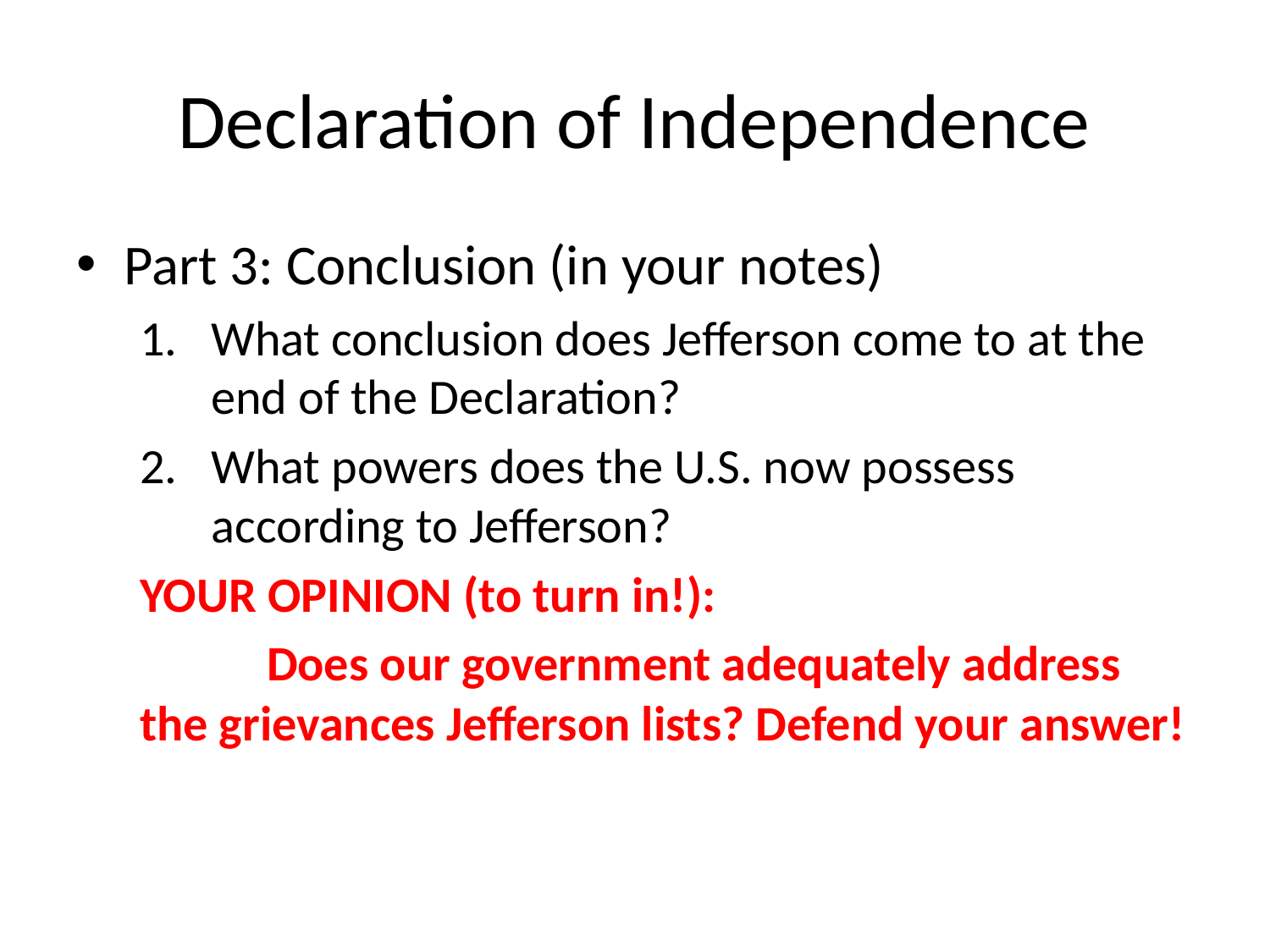

# Declaration of Independence
Part 3: Conclusion (in your notes)
What conclusion does Jefferson come to at the end of the Declaration?
What powers does the U.S. now possess according to Jefferson?
YOUR OPINION (to turn in!):
	Does our government adequately address the grievances Jefferson lists? Defend your answer!